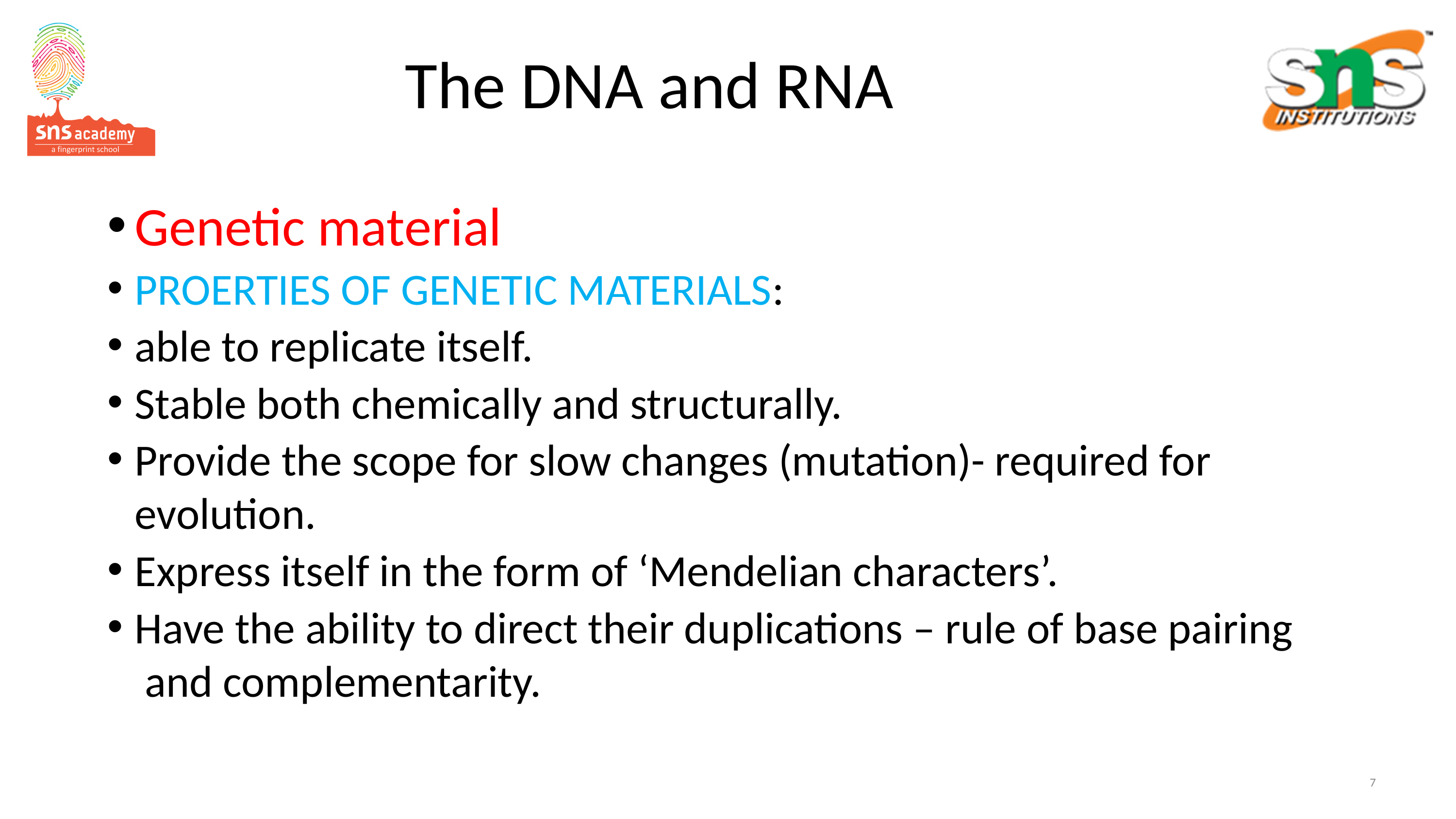

# The DNA and RNA
Genetic material
PROERTIES OF GENETIC MATERIALS:
able to replicate itself.
Stable both chemically and structurally.
Provide the scope for slow changes (mutation)- required for evolution.
Express itself in the form of ‘Mendelian characters’.
Have the ability to direct their duplications – rule of base pairing  and complementarity.

7